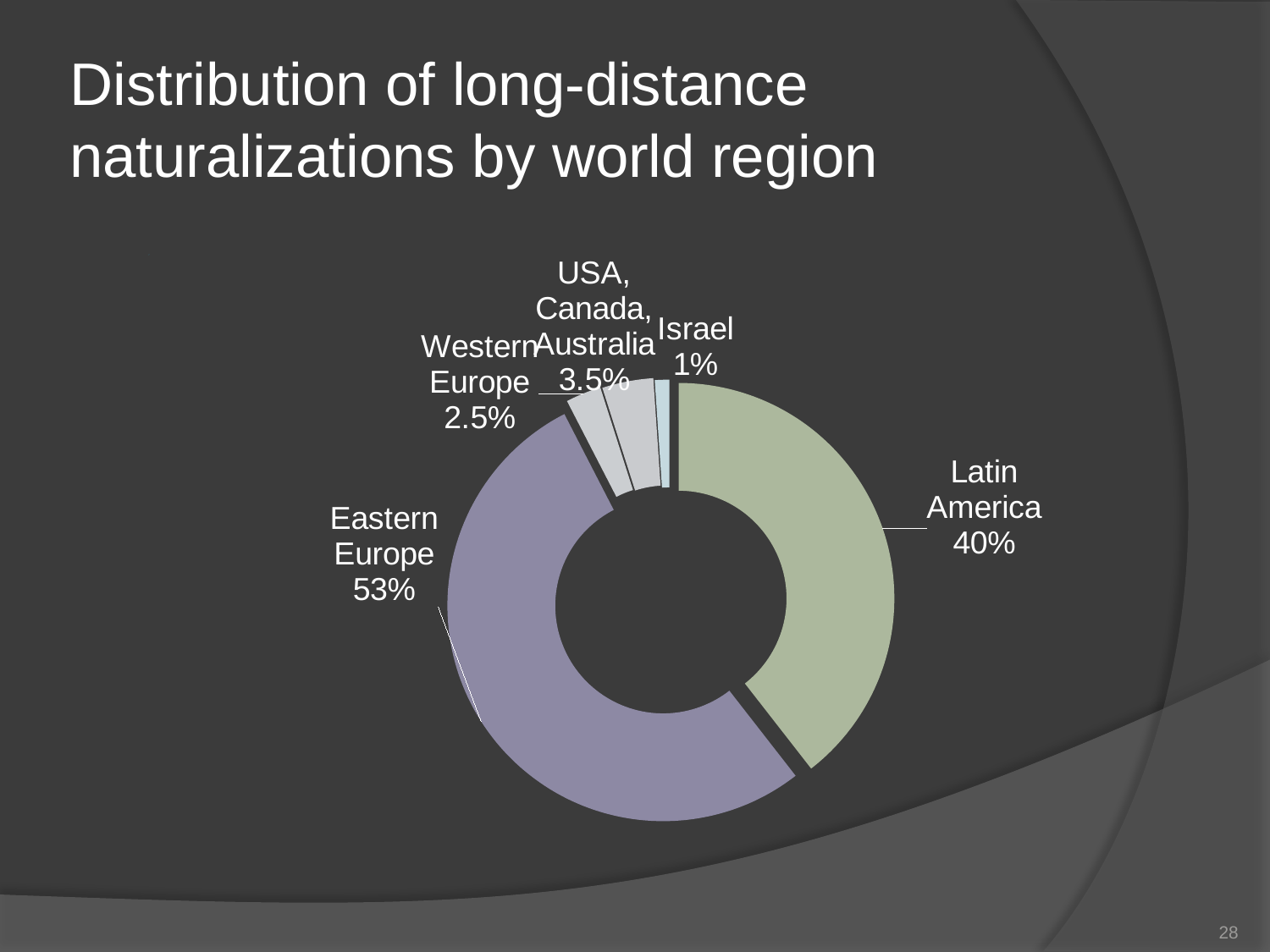

# Distribution of long-distance naturalizations by world region

### Chart

| Category |  |
|---|---|
| Latin America | 39.162566720031926 |
| Eastern Europe | 52.53183898894096 |
| Western Europe | 2.6317701327797387 |
| USA, Canada, Australia | 3.807207454701558 |
| Other | 1.0682264258828575 |
28